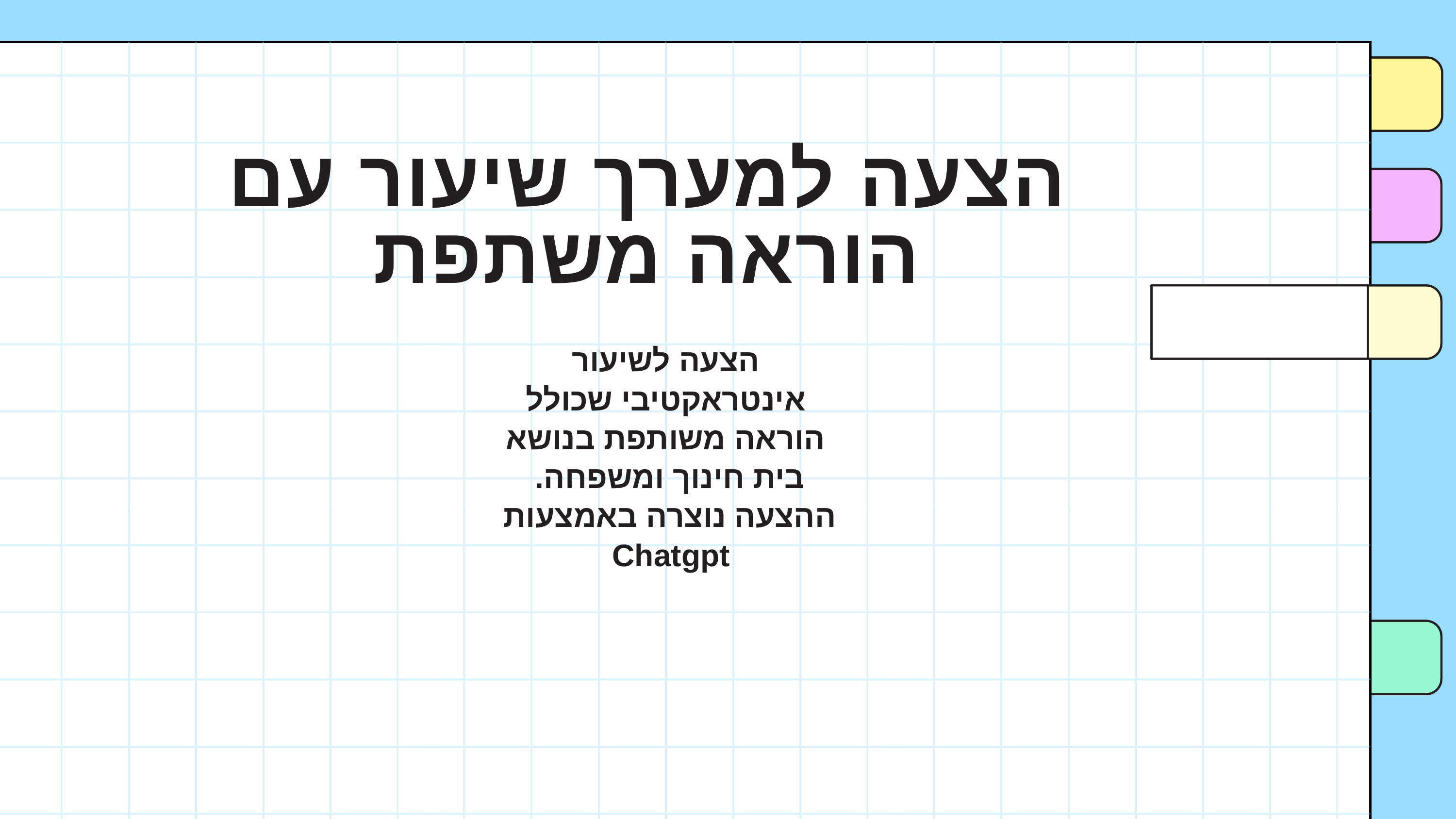

הצעה למערך שיעור עם הוראה משתפת

הצעה לשיעור אינטראקטיבי שכולל הוראה משותפת בנושא בית חינוך ומשפחה.
ההצעה נוצרה באמצעות  Chatgpt